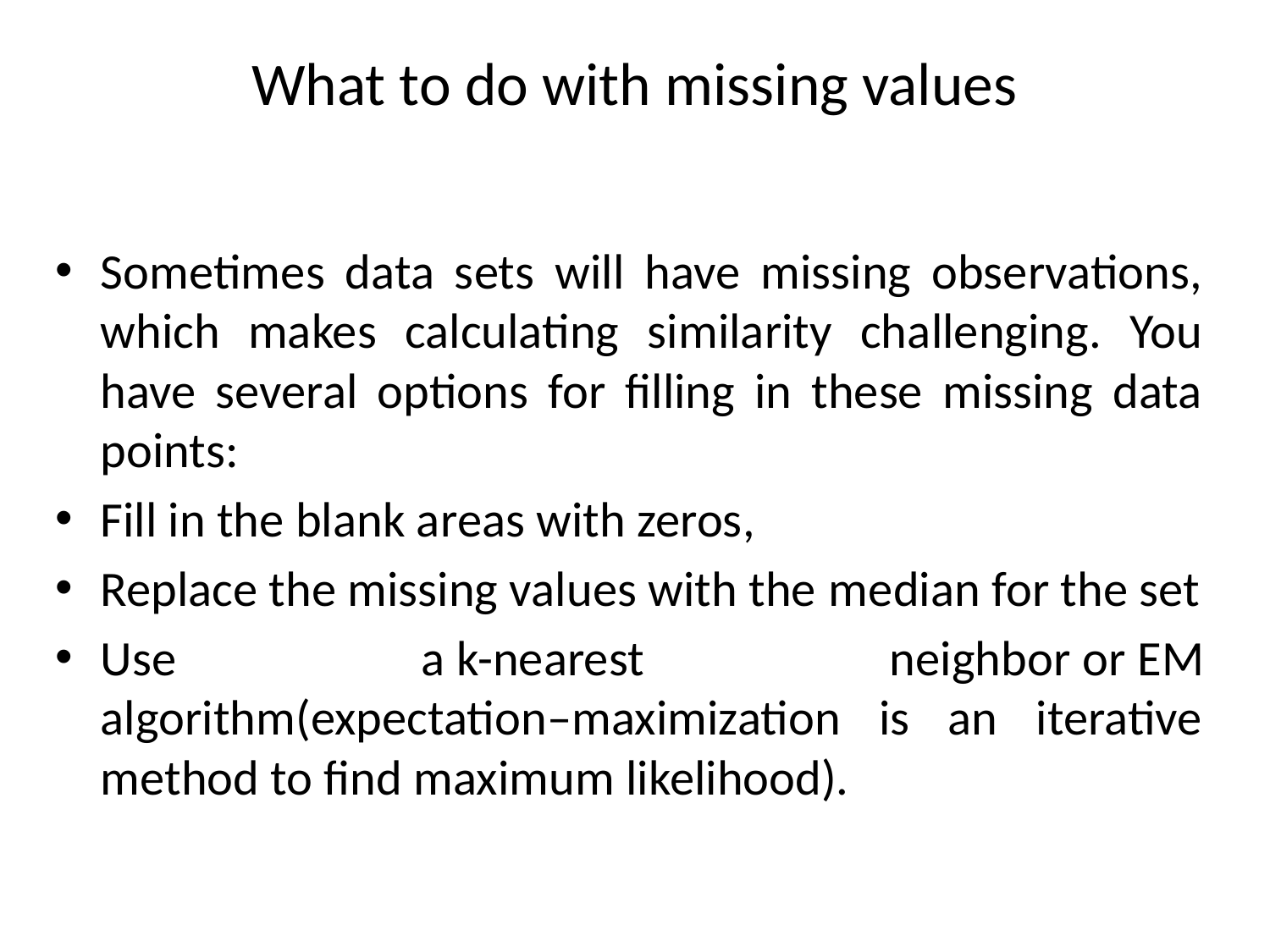

# What to do with missing values
Sometimes data sets will have missing observations, which makes calculating similarity challenging. You have several options for filling in these missing data points:
Fill in the blank areas with zeros,
Replace the missing values with the median for the set
Use a k-nearest neighbor or EM algorithm(expectation–maximization is an iterative method to find maximum likelihood).